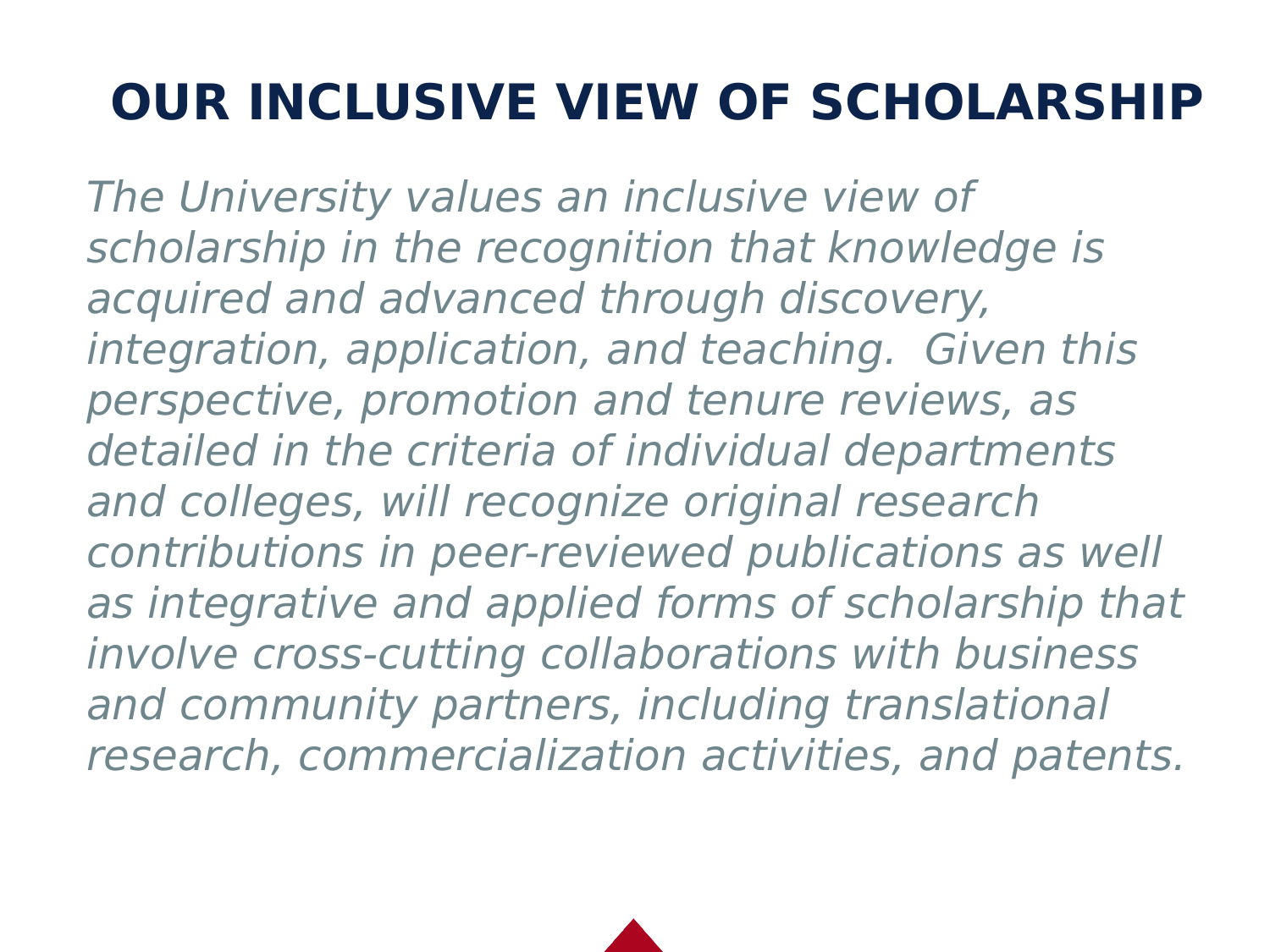

# OUR INCLUSIVE VIEW OF SCHOLARSHIP
The University values an inclusive view of scholarship in the recognition that knowledge is acquired and advanced through discovery, integration, application, and teaching.  Given this perspective, promotion and tenure reviews, as detailed in the criteria of individual departments and colleges, will recognize original research contributions in peer-reviewed publications as well as integrative and applied forms of scholarship that involve cross-cutting collaborations with business and community partners, including translational research, commercialization activities, and patents.